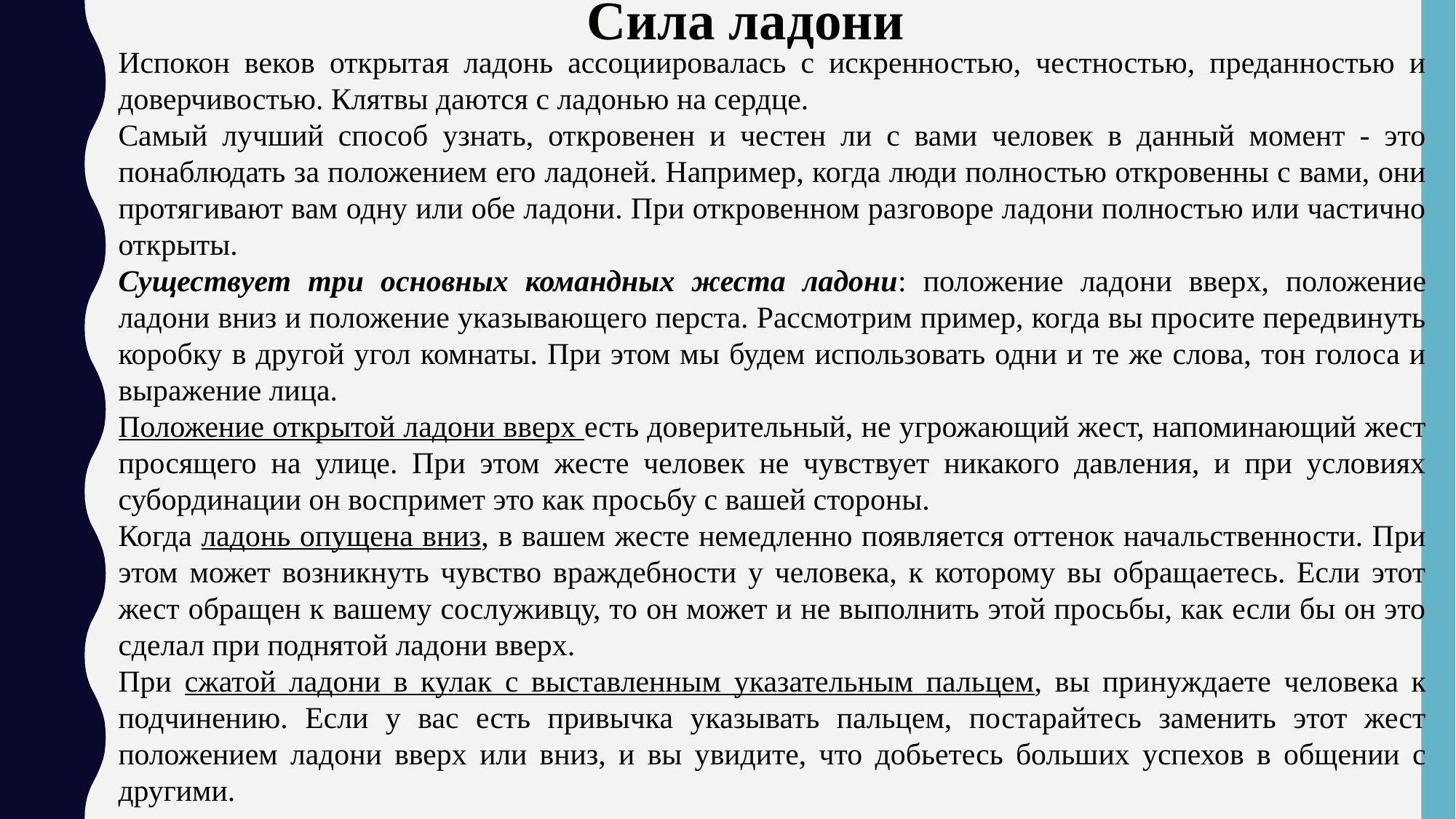

Сила ладони
Испокон веков открытая ладонь ассоциировалась с искренностью, честностью, преданностью и доверчивостью. Клятвы даются с ладонью на сердце.
Самый лучший способ узнать, откровенен и честен ли с вами человек в данный момент - это понаблюдать за положением его ладоней. Например, когда люди полностью откровенны с вами, они протягивают вам одну или обе ладони. При откровенном разговоре ладони полностью или частично открыты.
Существует три основных командных жеста ладони: положение ладони вверх, положение ладони вниз и положение указывающего перста. Рассмотрим пример, когда вы просите передвинуть коробку в другой угол комнаты. При этом мы будем использовать одни и те же слова, тон голоса и выражение лица.
Положение открытой ладони вверх есть доверительный, не угрожающий жест, напоминающий жест просящего на улице. При этом жесте человек не чувствует никакого давления, и при условиях субординации он воспримет это как просьбу с вашей стороны.
Когда ладонь опущена вниз, в вашем жесте немедленно появляется оттенок начальственности. При этом может возникнуть чувство враждебности у человека, к которому вы обращаетесь. Если этот жест обращен к вашему сослуживцу, то он может и не выполнить этой просьбы, как если бы он это сделал при поднятой ладони вверх.
При сжатой ладони в кулак с выставленным указательным пальцем, вы принуждаете человека к подчинению. Если у вас есть привычка указывать пальцем, постарайтесь заменить этот жест положением ладони вверх или вниз, и вы увидите, что добьетесь больших успехов в общении с другими.